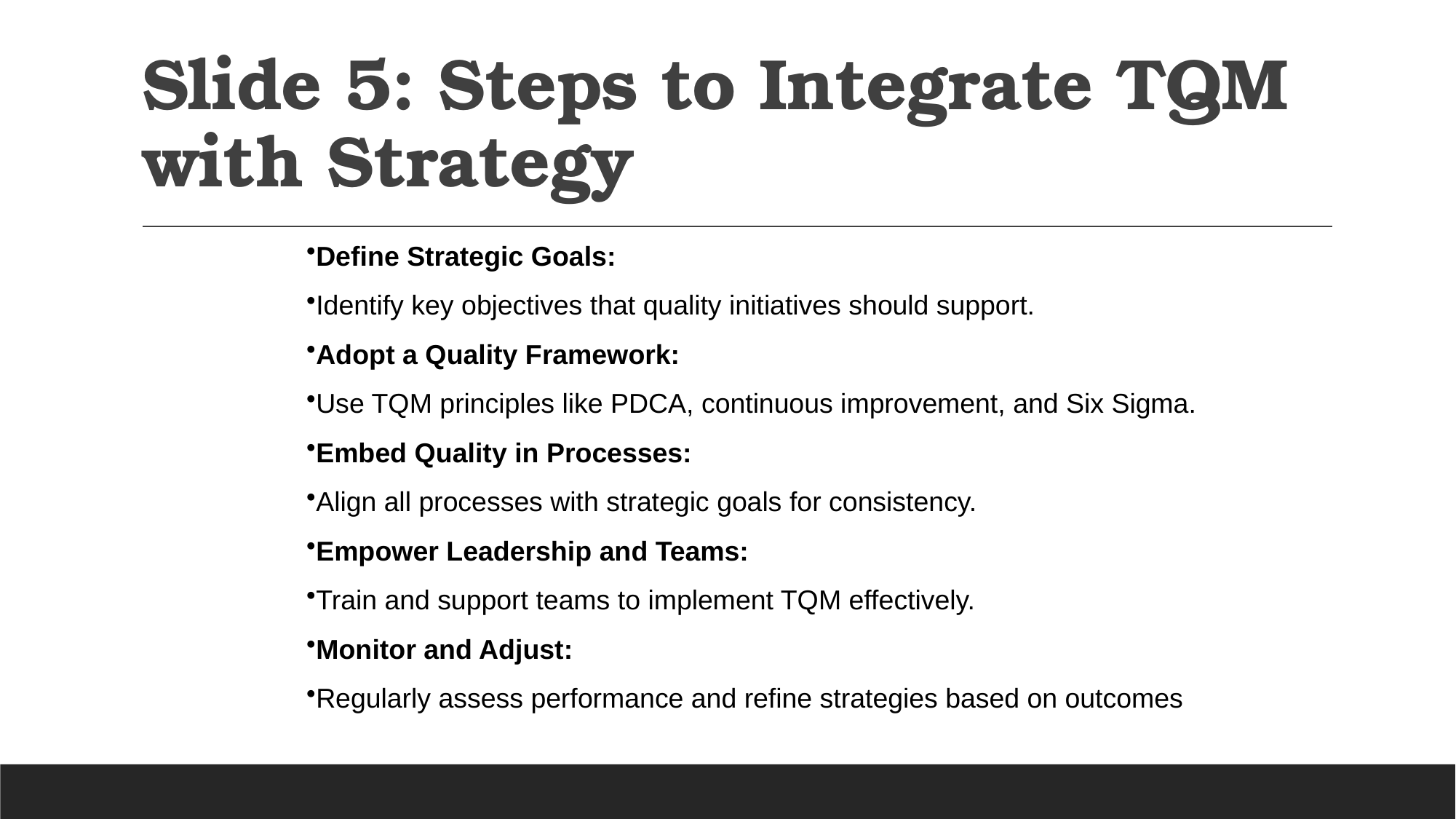

# Slide 5: Steps to Integrate TQM with Strategy
Define Strategic Goals:
Identify key objectives that quality initiatives should support.
Adopt a Quality Framework:
Use TQM principles like PDCA, continuous improvement, and Six Sigma.
Embed Quality in Processes:
Align all processes with strategic goals for consistency.
Empower Leadership and Teams:
Train and support teams to implement TQM effectively.
Monitor and Adjust:
Regularly assess performance and refine strategies based on outcomes